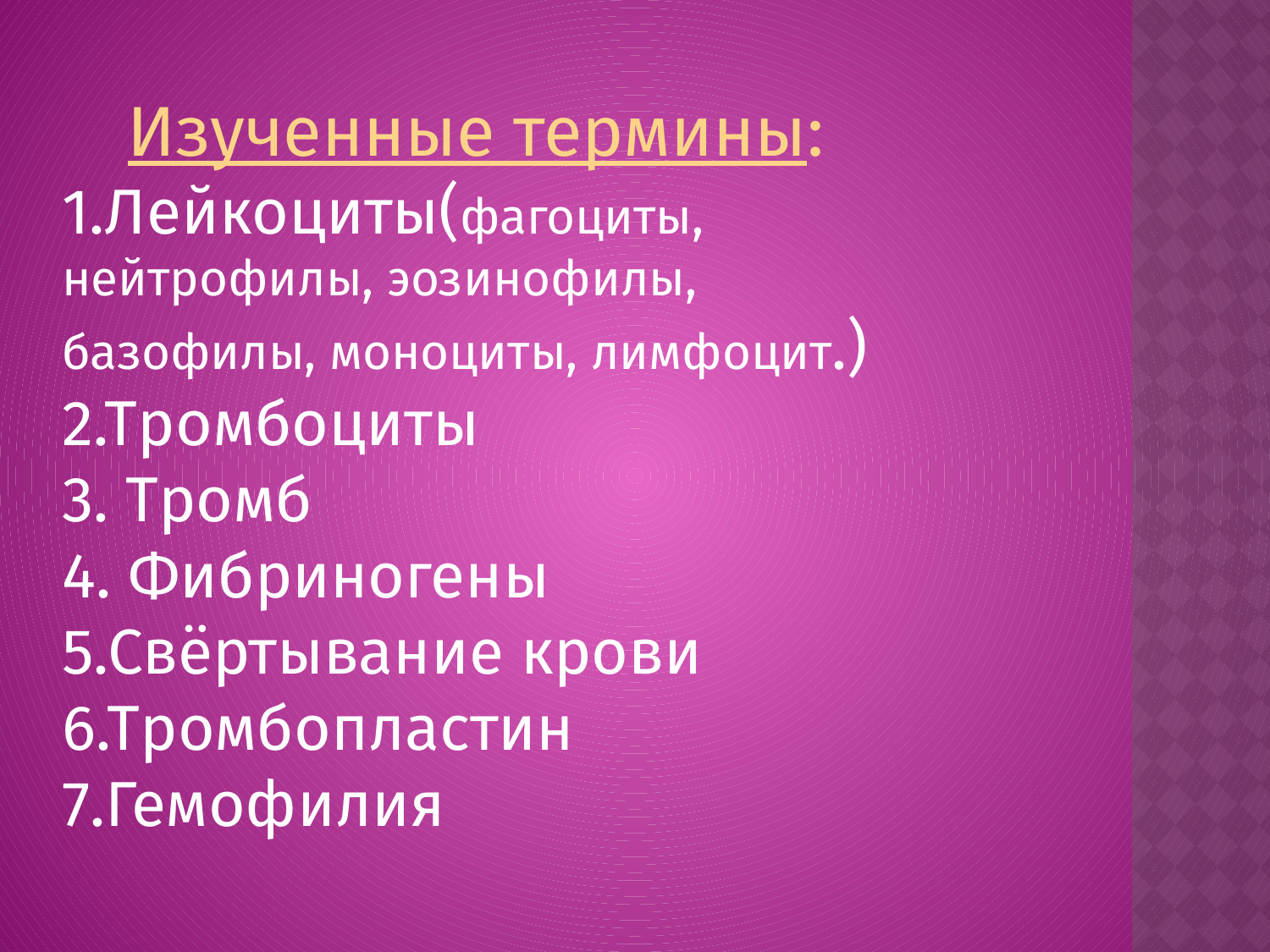

Изученные термины:
1.Лейкоциты(фагоциты,
нейтрофилы, эозинофилы,
базофилы, моноциты, лимфоцит.)
2.Тромбоциты
3. Тромб
4. Фибриногены
5.Свёртывание крови
6.Тромбопластин
7.Гемофилия